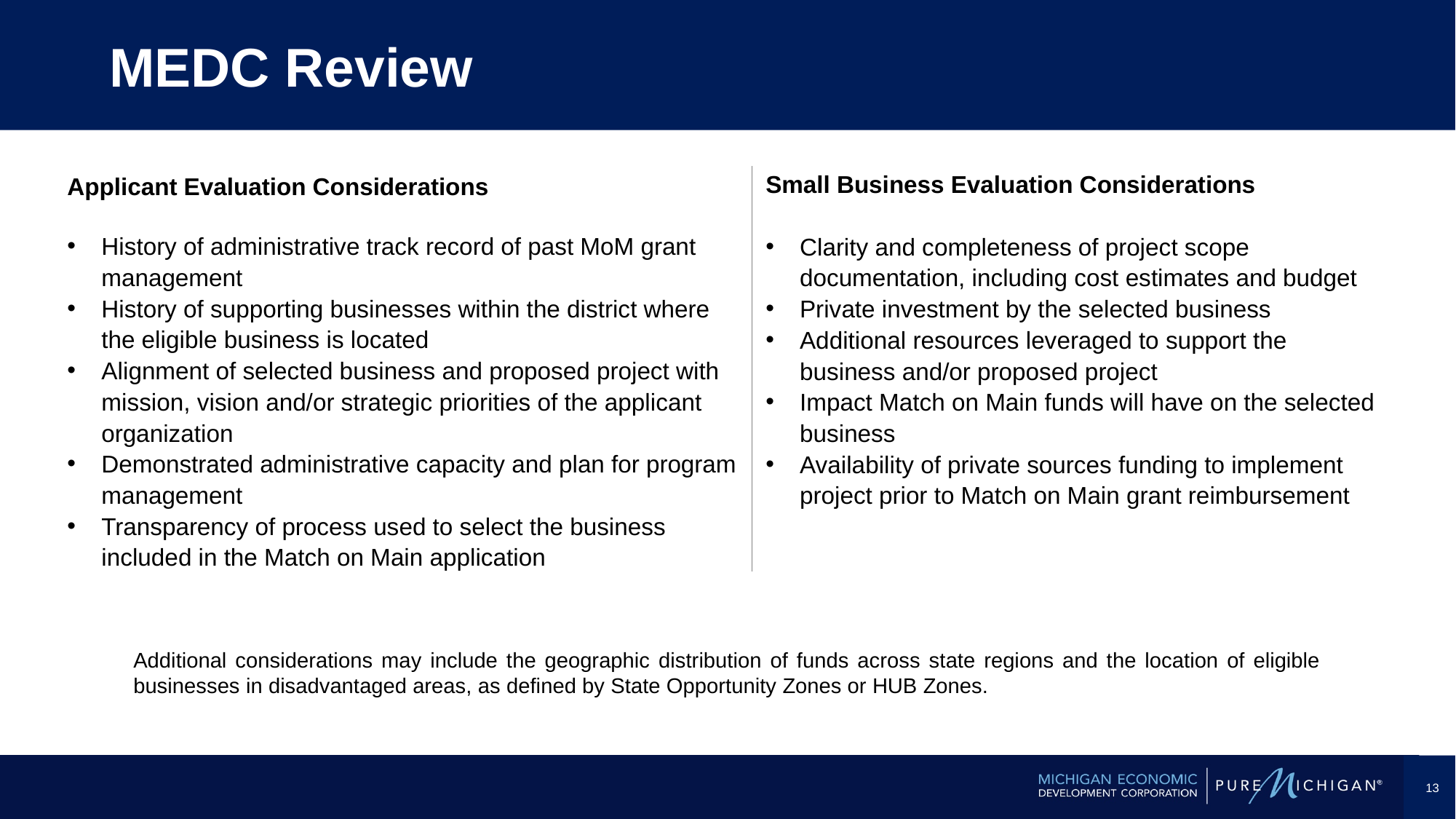

MEDC Review
Small Business Evaluation Considerations

Clarity and completeness of project scope documentation, including cost estimates and budget
Private investment by the selected business
Additional resources leveraged to support the business and/or proposed project
Impact Match on Main funds will have on the selected business
Availability of private sources funding to implement project prior to Match on Main grant reimbursement
Applicant Evaluation Considerations

History of administrative track record of past MoM grant management
History of supporting businesses within the district where the eligible business is located
Alignment of selected business and proposed project with mission, vision and/or strategic priorities of the applicant organization
Demonstrated administrative capacity and plan for program management
Transparency of process used to select the business included in the Match on Main application
Additional considerations may include the geographic distribution of funds across state regions and the location of eligible businesses in disadvantaged areas, as defined by State Opportunity Zones or HUB Zones.